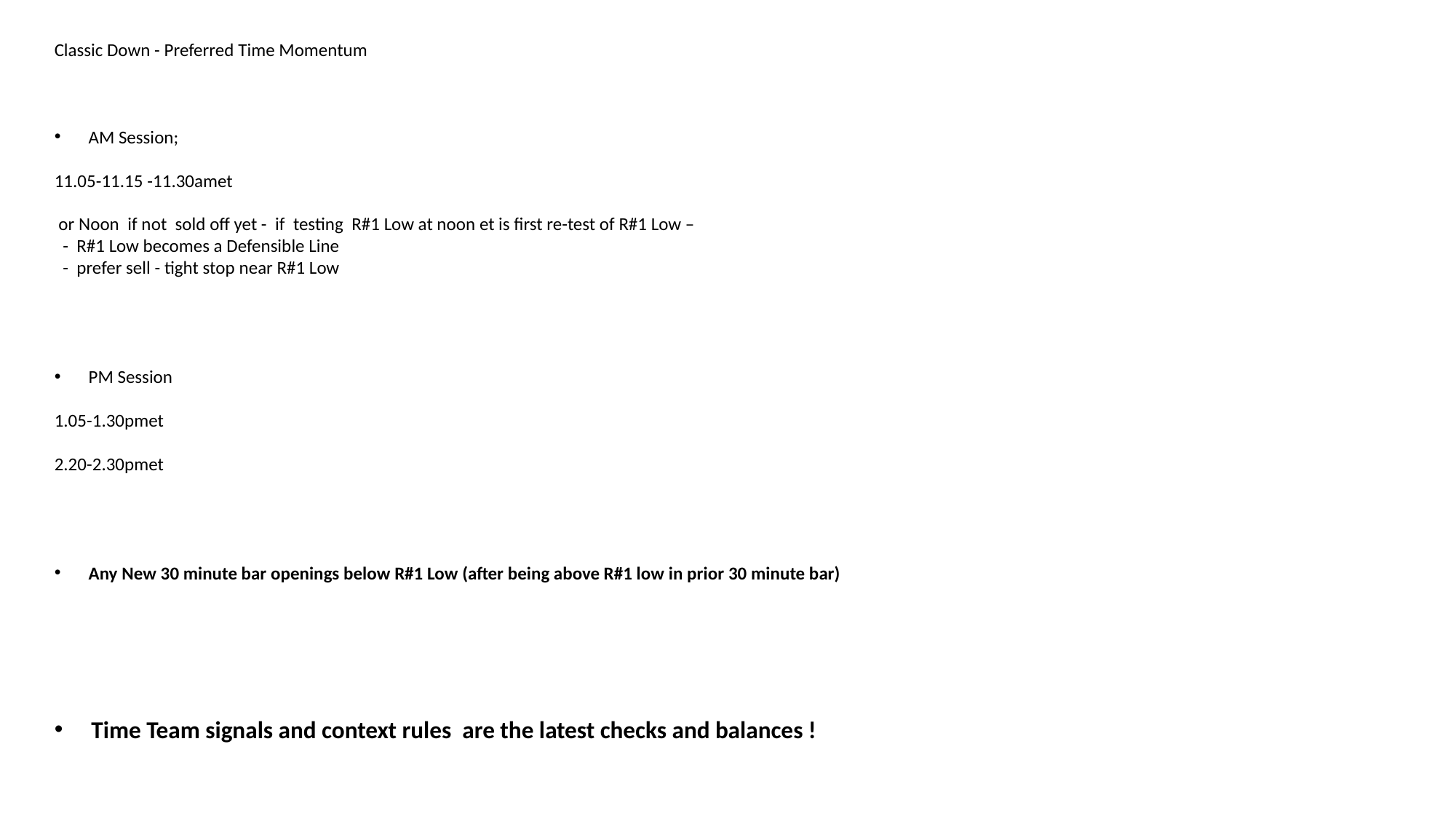

Classic Down - Preferred Time Momentum

AM Session;

11.05-11.15 -11.30amet

 or Noon  if not  sold off yet -  if  testing  R#1 Low at noon et is first re-test of R#1 Low –
  -  R#1 Low becomes a Defensible Line
  -  prefer sell - tight stop near R#1 Low

PM Session

1.05-1.30pmet

2.20-2.30pmet

Any New 30 minute bar openings below R#1 Low (after being above R#1 low in prior 30 minute bar)

   Time Team signals and context rules  are the latest checks and balances !